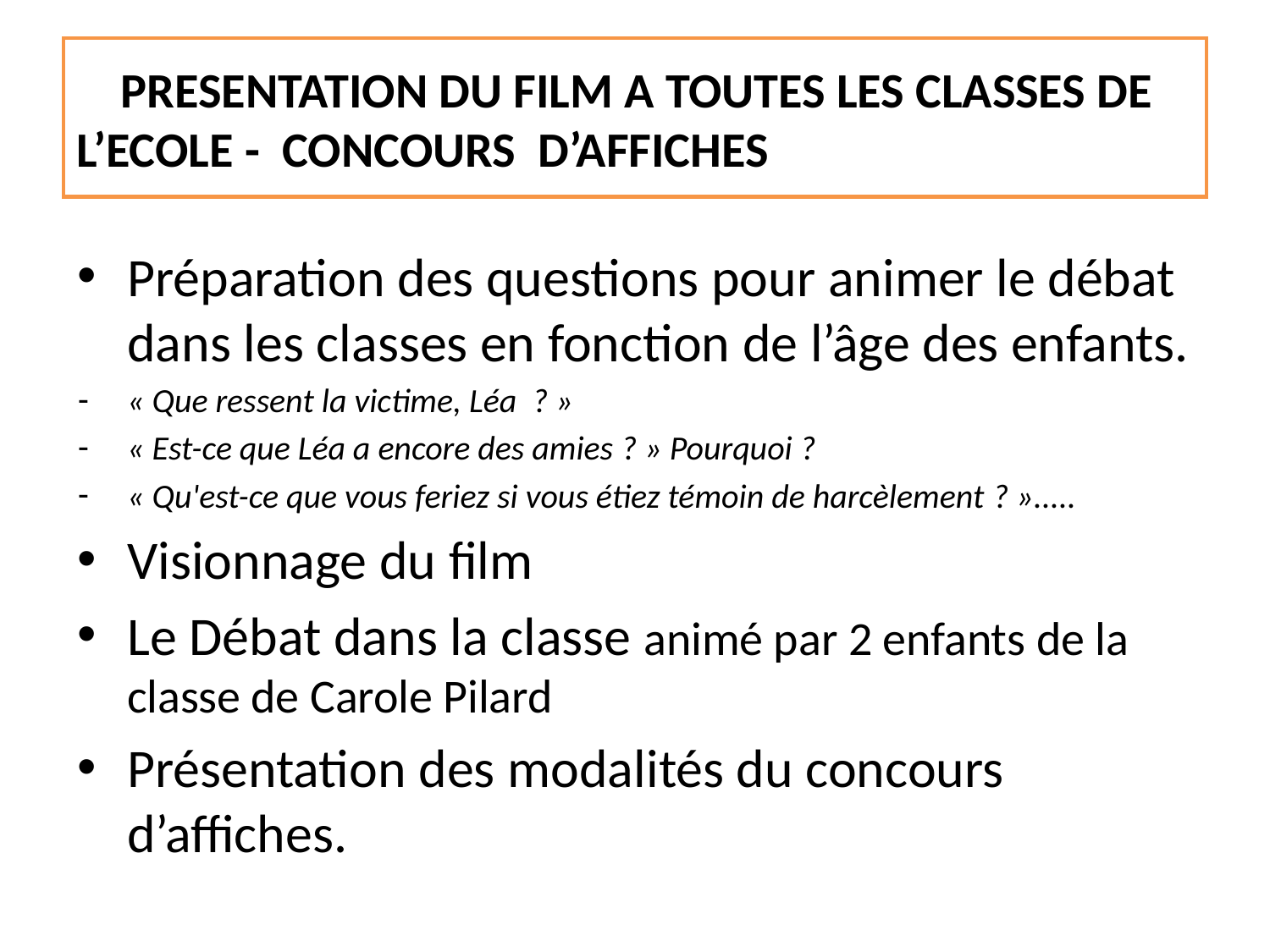

# PRESENTATION DU FILM A TOUTES LES CLASSES DE L’ECOLE -  CONCOURS  D’AFFICHES
Préparation des questions pour animer le débat dans les classes en fonction de l’âge des enfants.
« Que ressent la victime, Léa  ? »
« Est-ce que Léa a encore des amies ? » Pourquoi ?
« Qu'est-ce que vous feriez si vous étiez témoin de harcèlement ? ».....
Visionnage du film
Le Débat dans la classe animé par 2 enfants de la classe de Carole Pilard
Présentation des modalités du concours d’affiches.